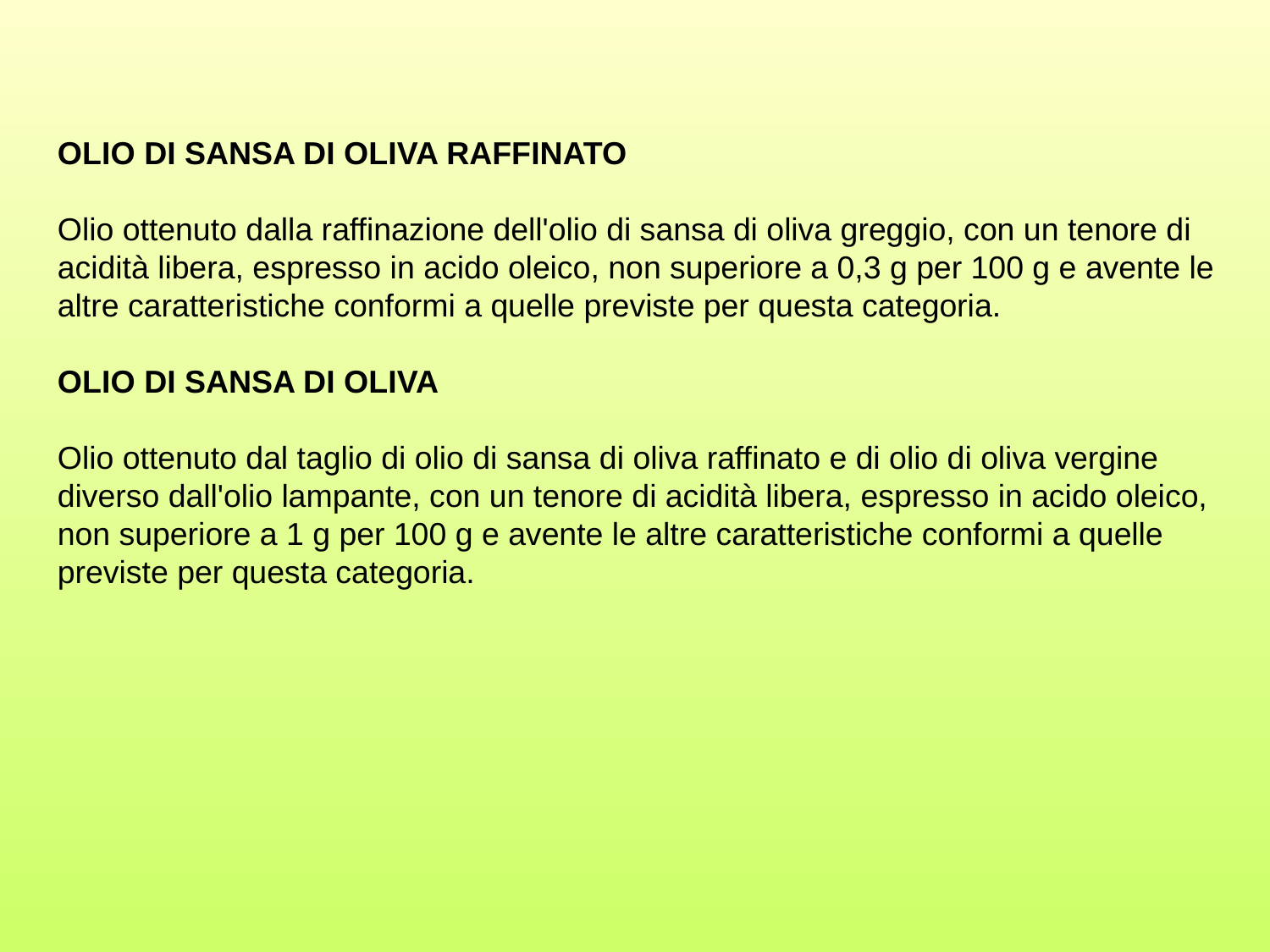

OLIO DI SANSA DI OLIVA RAFFINATO

Olio ottenuto dalla raffinazione dell'olio di sansa di oliva greggio, con un tenore di acidità libera, espresso in acido oleico, non superiore a 0,3 g per 100 g e avente le altre caratteristiche conformi a quelle previste per questa categoria.

OLIO DI SANSA DI OLIVA

Olio ottenuto dal taglio di olio di sansa di oliva raffinato e di olio di oliva vergine diverso dall'olio lampante, con un tenore di acidità libera, espresso in acido oleico, non superiore a 1 g per 100 g e avente le altre caratteristiche conformi a quelle previste per questa categoria.